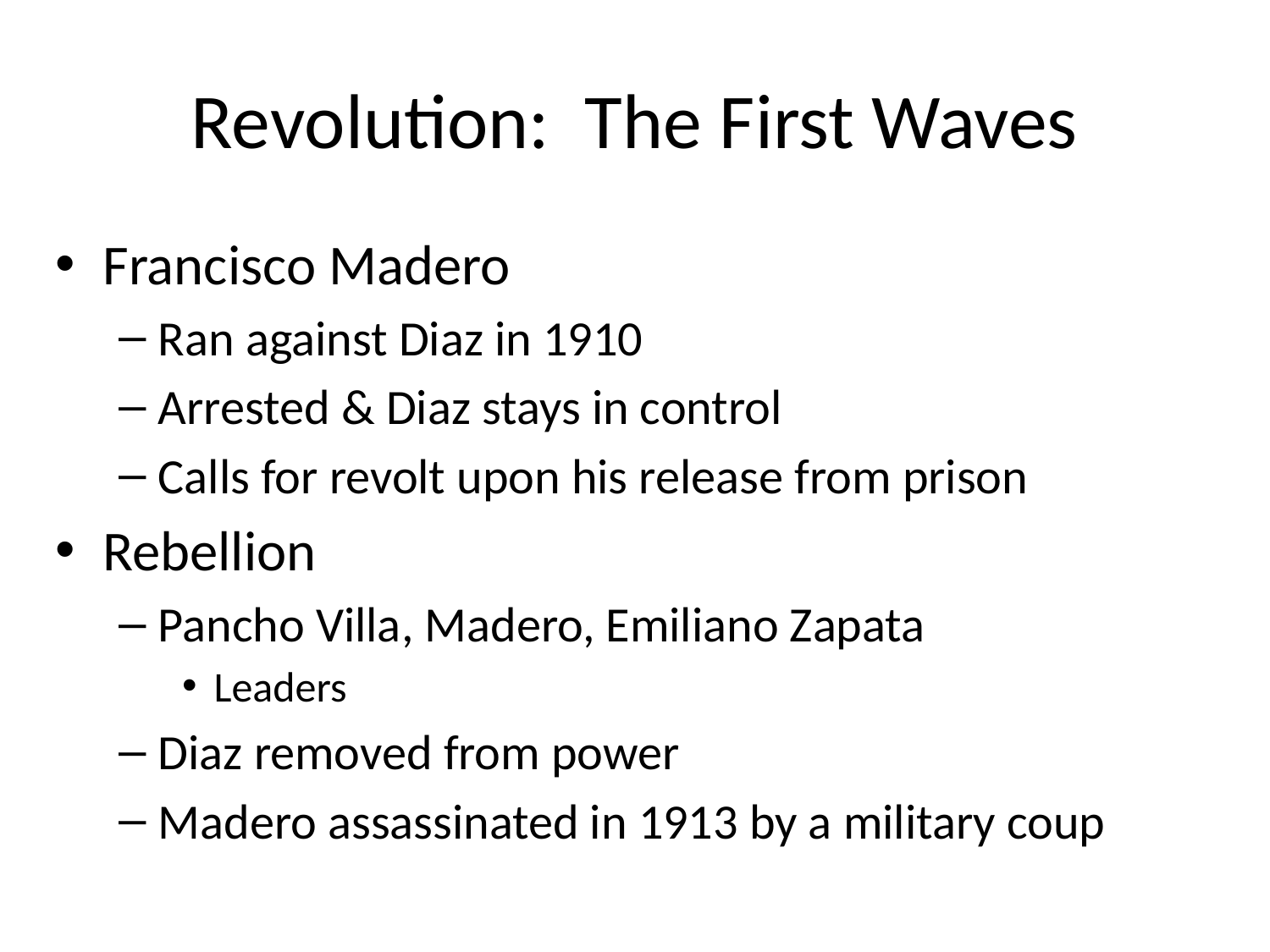

# Revolution:  The First Waves
Francisco Madero
Ran against Diaz in 1910
Arrested & Diaz stays in control
Calls for revolt upon his release from prison
Rebellion
Pancho Villa, Madero, Emiliano Zapata
Leaders
Diaz removed from power
Madero assassinated in 1913 by a military coup